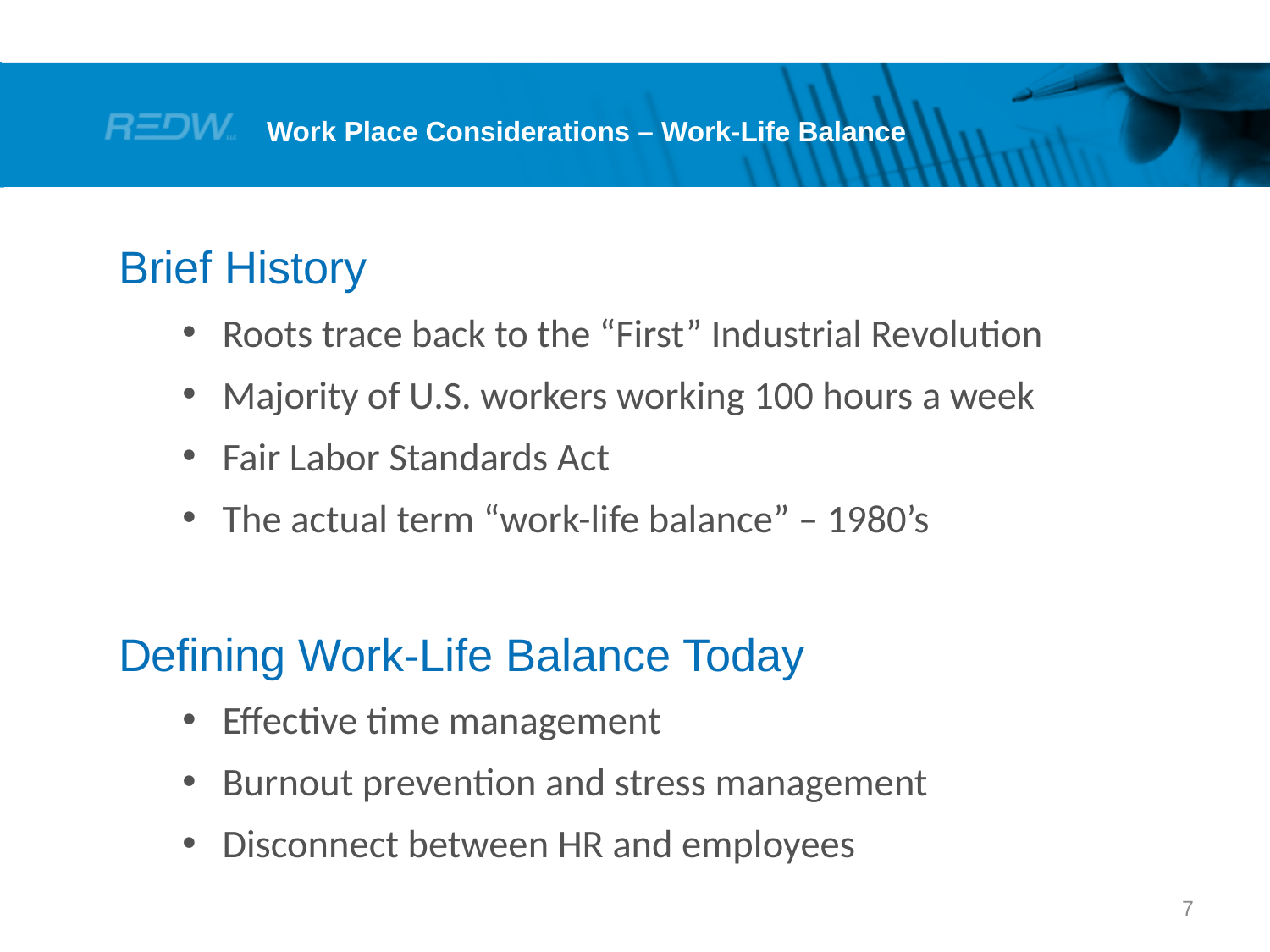

# Work Place Considerations – Work-Life Balance
Brief History
Roots trace back to the “First” Industrial Revolution
Majority of U.S. workers working 100 hours a week
Fair Labor Standards Act
The actual term “work-life balance” – 1980’s

Defining Work-Life Balance Today
Effective time management
Burnout prevention and stress management
Disconnect between HR and employees

7